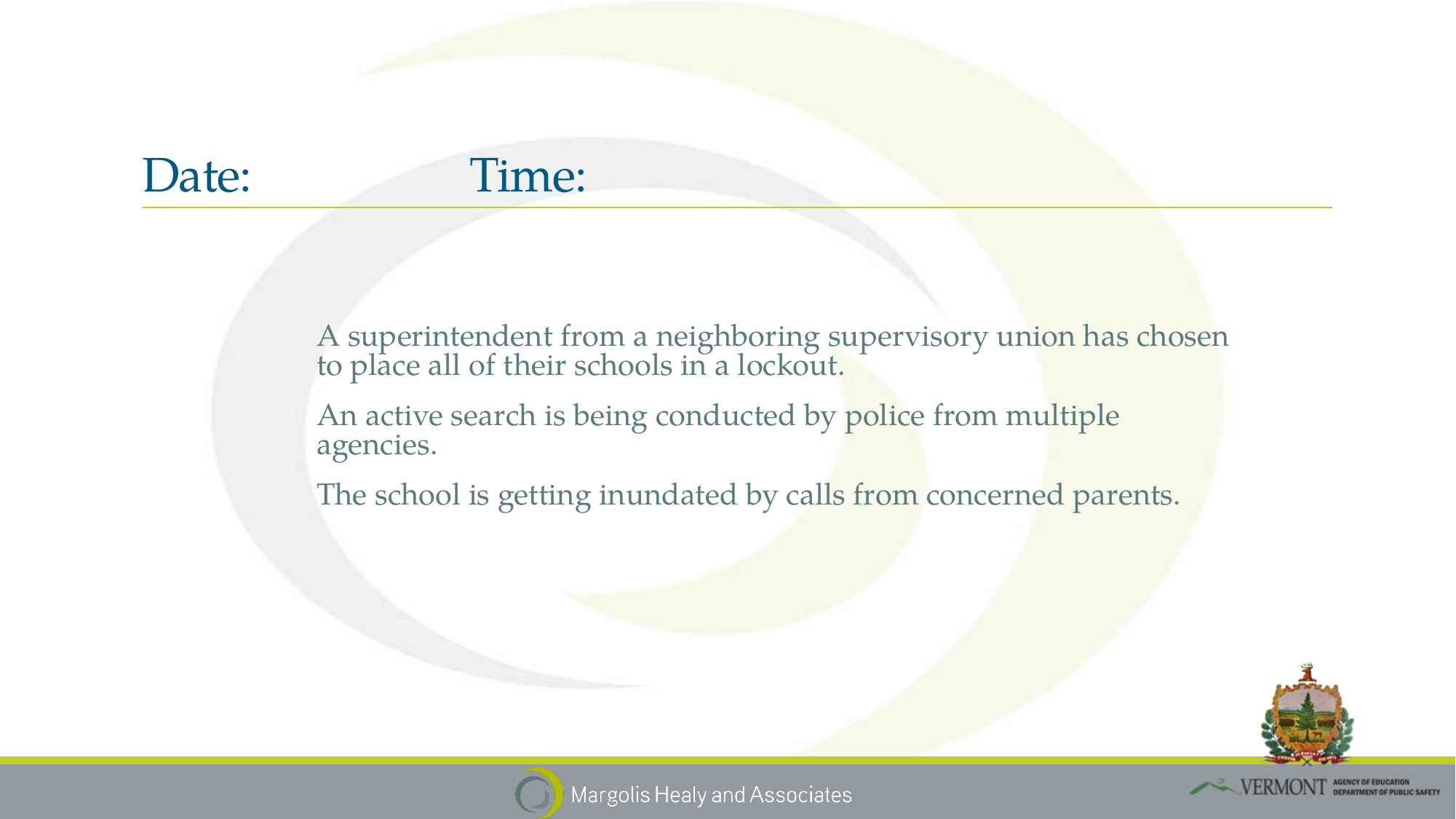

# Date:		Time:

A superintendent from a neighboring supervisory union has chosen to place all of their schools in a lockout.
An active search is being conducted by police from multiple agencies.
The school is getting inundated by calls from concerned parents.